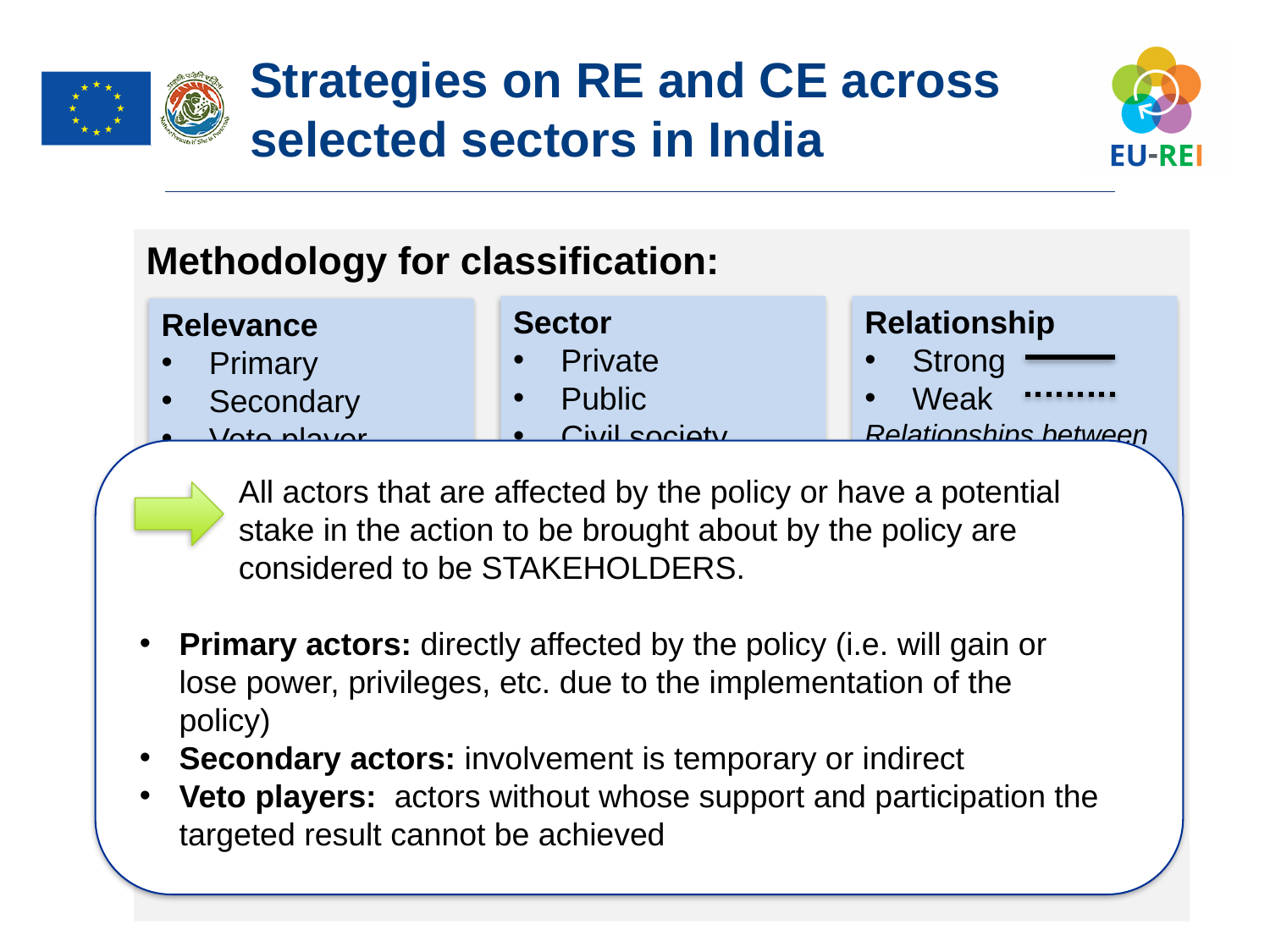

Strategies on RE and CE across selected sectors in India
Methodology for classification:
Sector
Private
Public
Civil society
Stakeholders to be placed in corresponding area.
Relationship
Strong
Weak
Relationships between stakeholders to be indicated by connecting them with lines.
Relevance
Primary
Secondary
Veto player
Stakeholders to be placed in corresponding circle. Veto players to be highlighted by        .
V

All actors that are affected by the policy or have a potential stake in the action to be brought about by the policy are considered to be STAKEHOLDERS.

Primary actors: directly affected by the policy (i.e. will gain or lose power, privileges, etc. due to the implementation of the policy)
Secondary actors: involvement is temporary or indirect
Veto players:  actors without whose support and participation the targeted result cannot be achieved